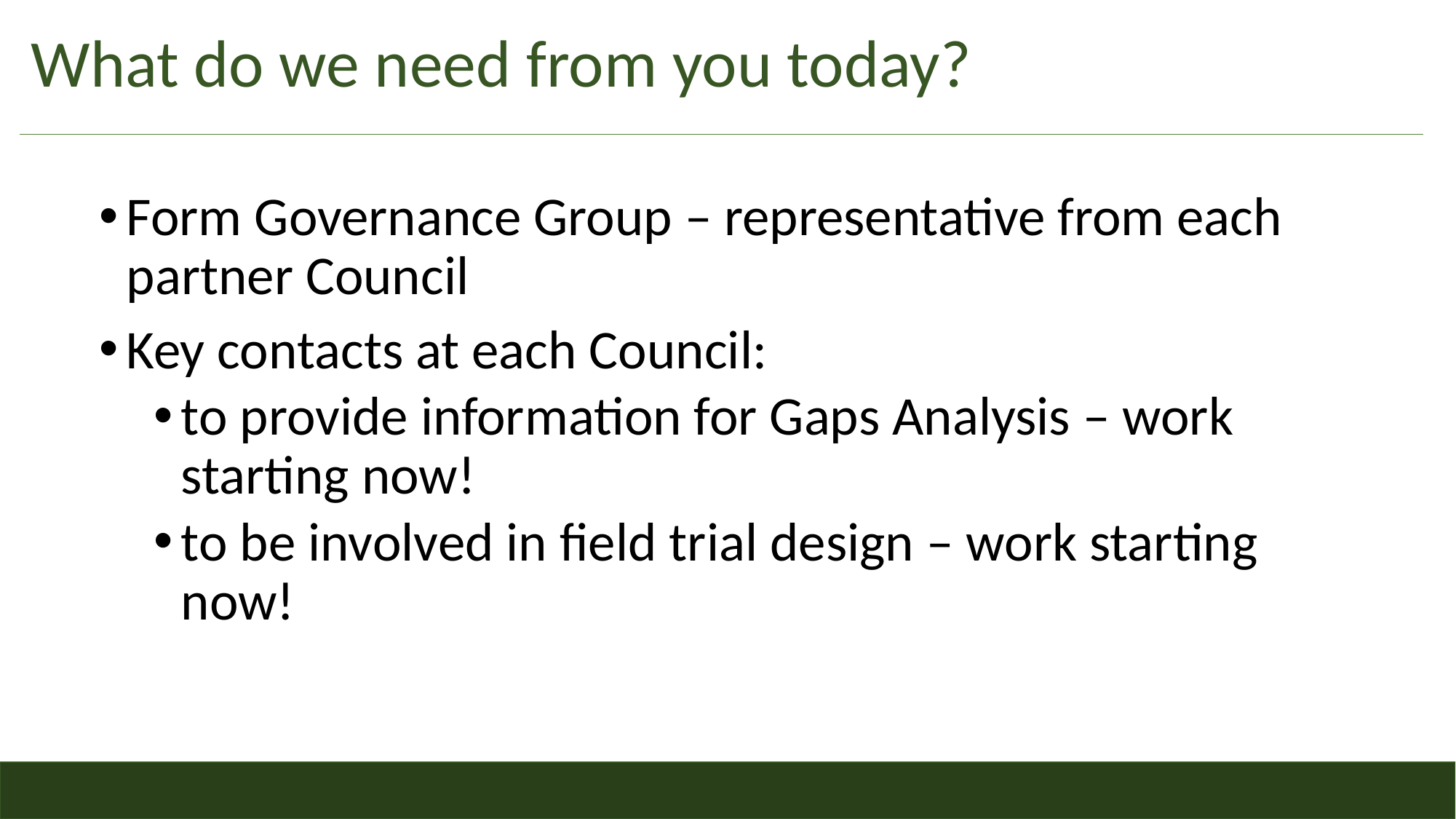

# What do we need from you today?
Form Governance Group – representative from each partner Council
Key contacts at each Council:
to provide information for Gaps Analysis – work starting now!
to be involved in field trial design – work starting now!